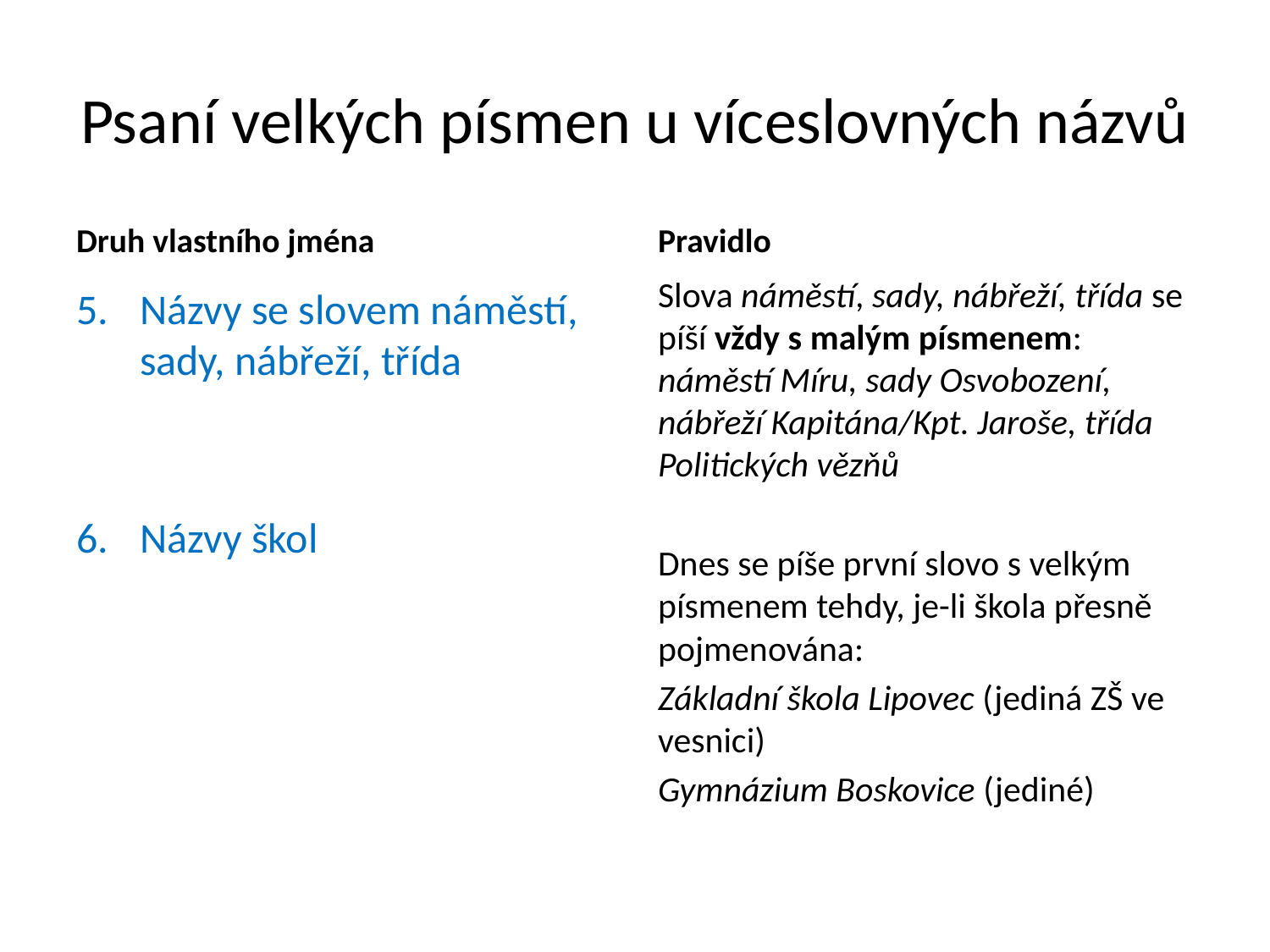

# Psaní velkých písmen u víceslovných názvů
Druh vlastního jména
Pravidlo
Slova náměstí, sady, nábřeží, třída se píší vždy s malým písmenem: náměstí Míru, sady Osvobození, nábřeží Kapitána/Kpt. Jaroše, třída Politických vězňů

Dnes se píše první slovo s velkým písmenem tehdy, je-li škola přesně pojmenována:
Základní škola Lipovec (jediná ZŠ ve vesnici)
Gymnázium Boskovice (jediné)
Názvy se slovem náměstí, sady, nábřeží, třída

Názvy škol